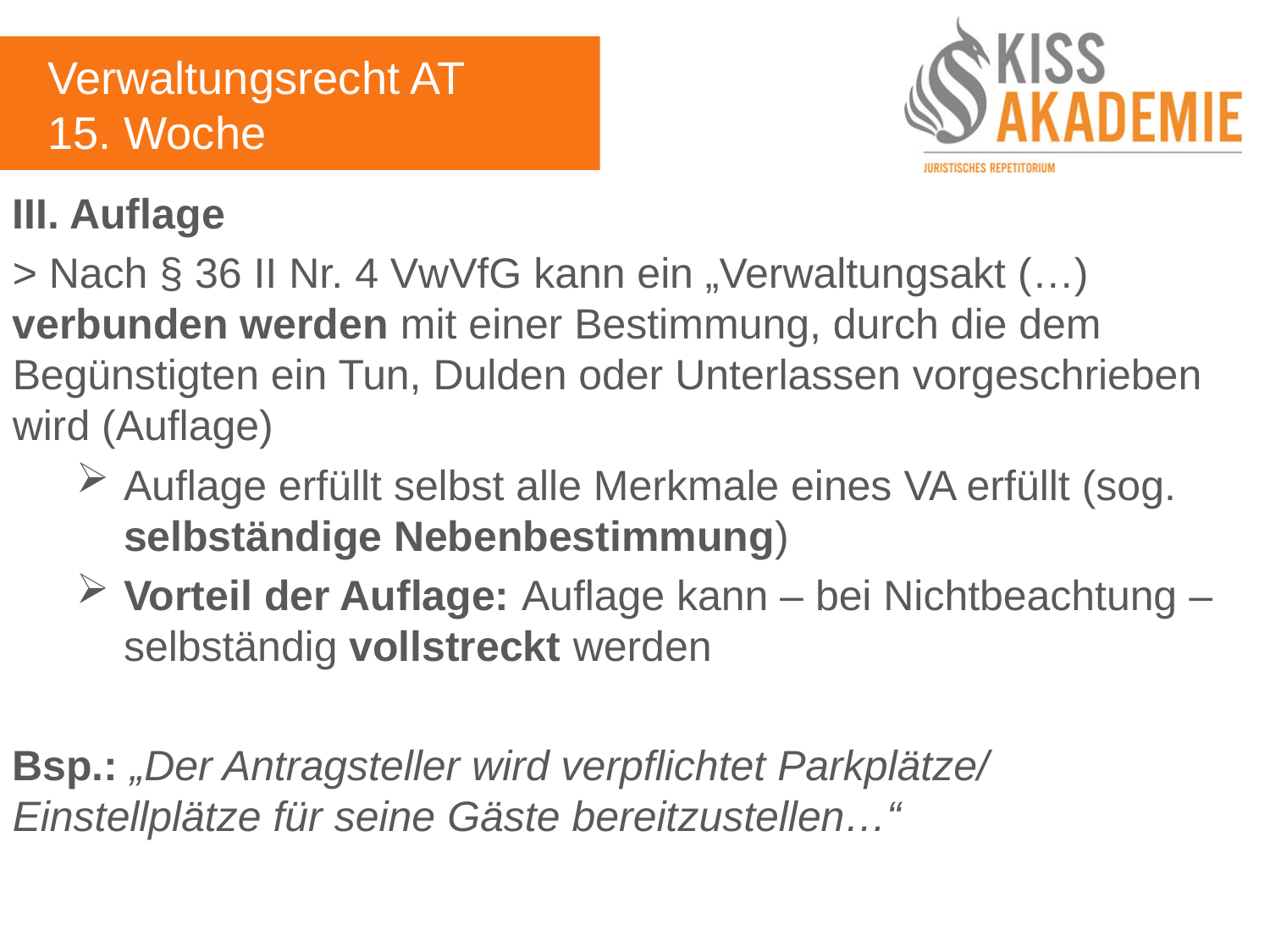

Verwaltungsrecht AT
15. Woche
III. Auflage
> Nach § 36 II Nr. 4 VwVfG kann ein „Verwaltungsakt (…) verbunden werden mit einer Bestimmung, durch die dem Begünstigten ein Tun, Dulden oder Unterlassen vorgeschrieben wird (Auflage)
Auflage erfüllt selbst alle Merkmale eines VA erfüllt (sog. selbständige Nebenbestimmung)
Vorteil der Auflage: Auflage kann – bei Nichtbeachtung – selbständig vollstreckt werden

Bsp.: „Der Antragsteller wird verpflichtet Parkplätze/ Einstellplätze für seine Gäste bereitzustellen…“